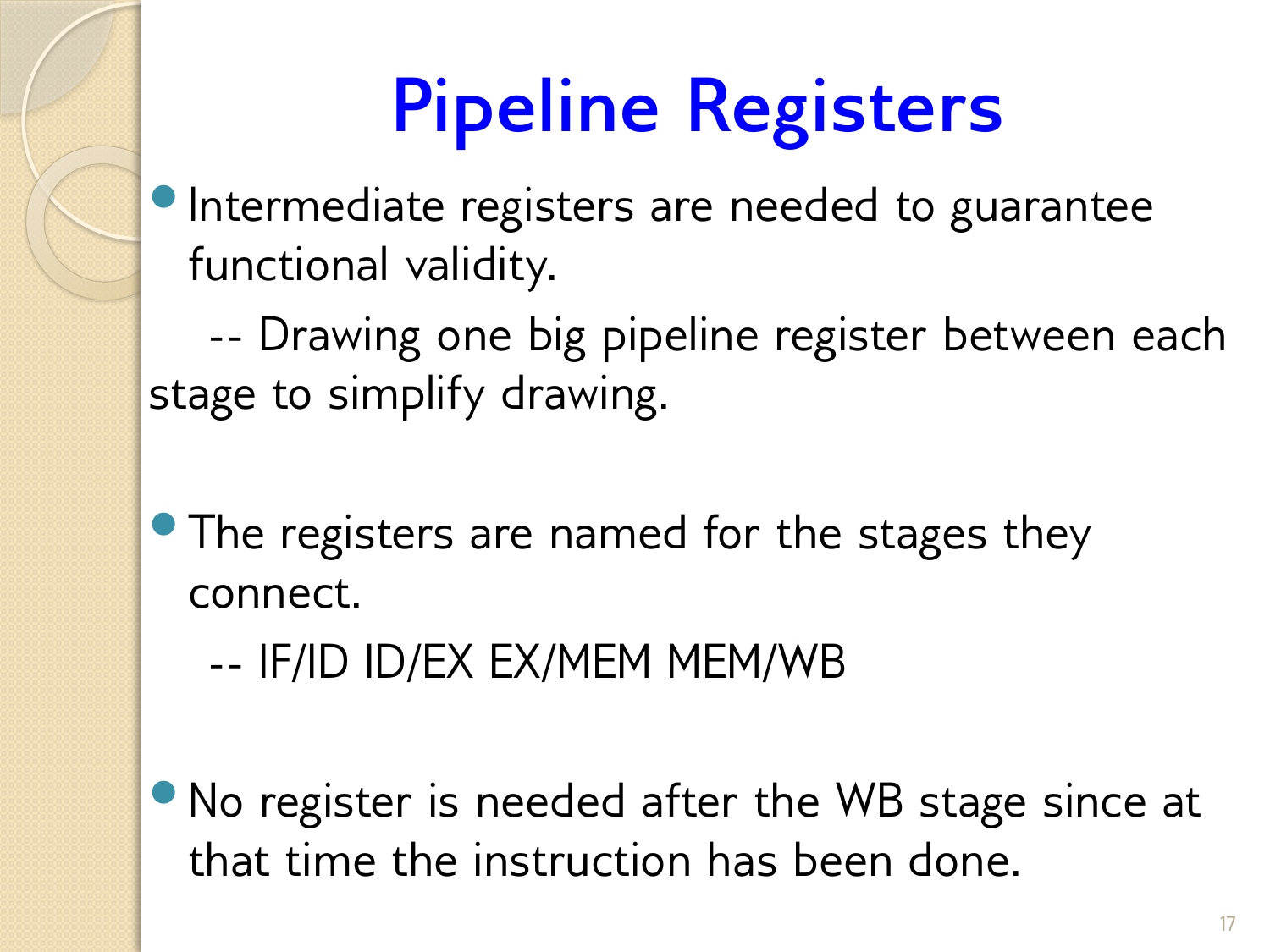

# Pipeline Registers
Intermediate registers are needed to guarantee functional validity.
    -- Drawing one big pipeline register between each stage to simplify drawing.

The registers are named for the stages they connect.
    -- IF/ID ID/EX EX/MEM MEM/WB

No register is needed after the WB stage since at that time the instruction has been done.

17